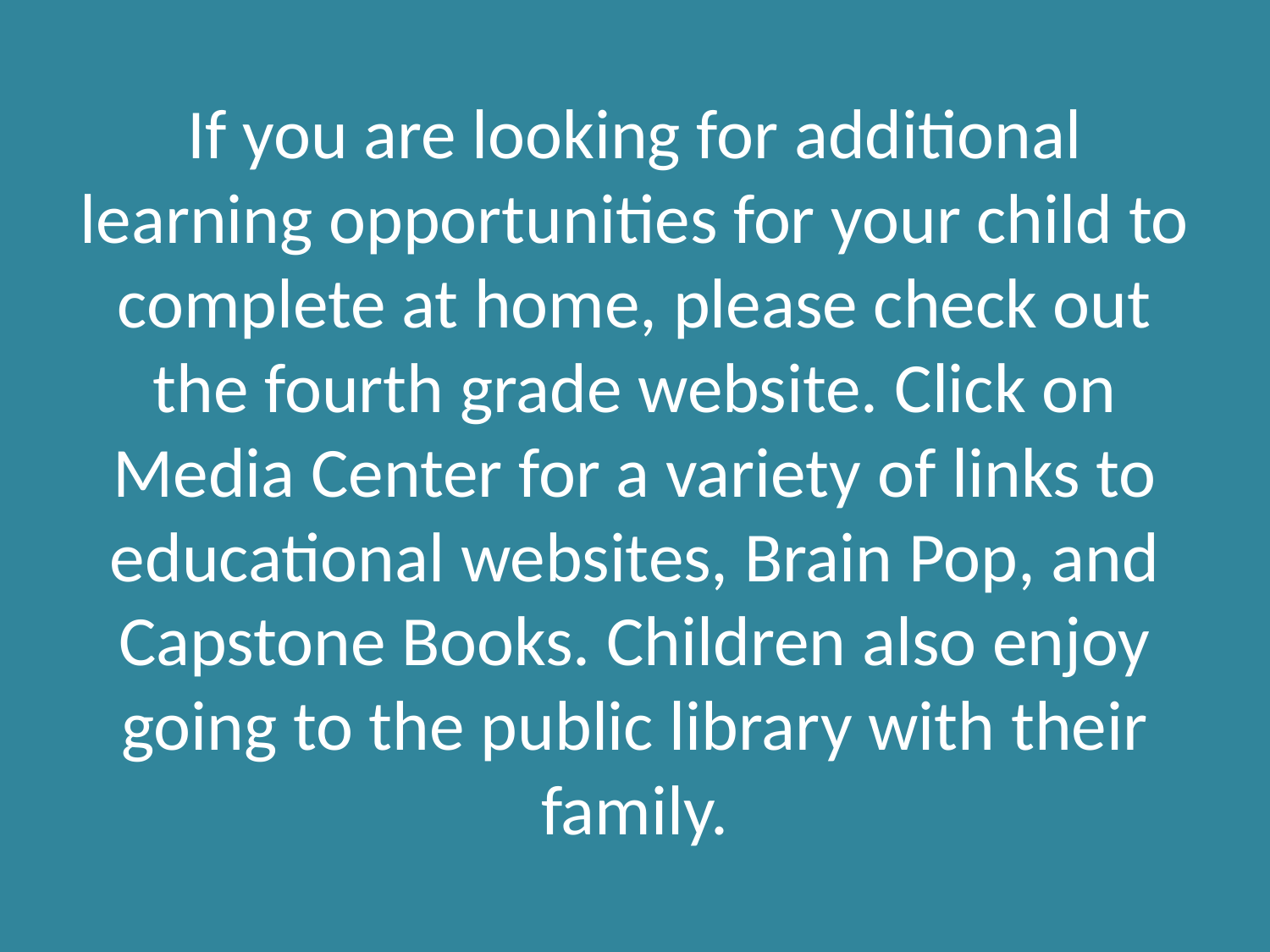

# If you are looking for additional learning opportunities for your child to complete at home, please check out the fourth grade website. Click on Media Center for a variety of links to educational websites, Brain Pop, and Capstone Books. Children also enjoy going to the public library with their family.